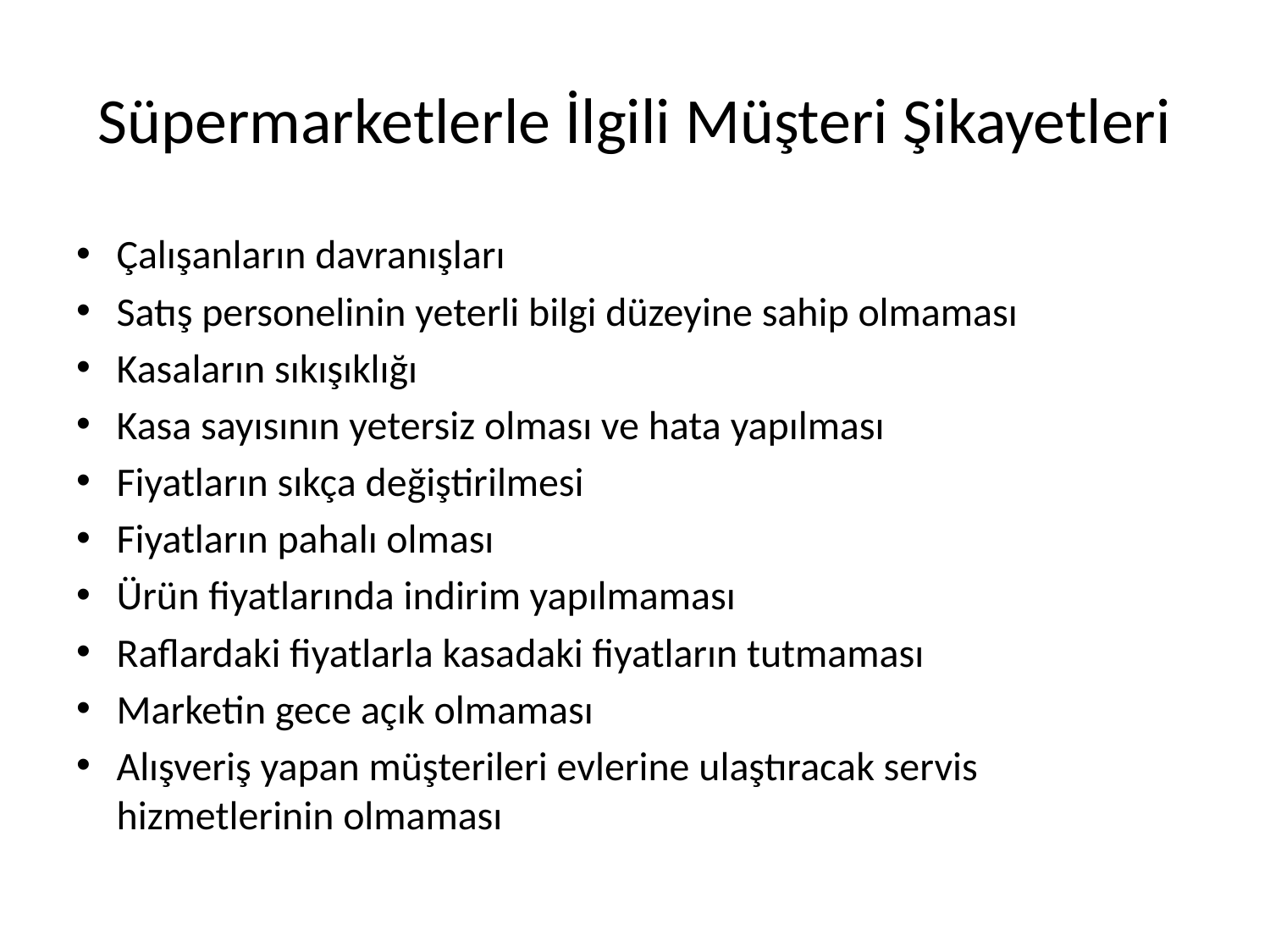

# Süpermarketlerle İlgili Müşteri Şikayetleri
Çalışanların davranışları
Satış personelinin yeterli bilgi düzeyine sahip olmaması
Kasaların sıkışıklığı
Kasa sayısının yetersiz olması ve hata yapılması
Fiyatların sıkça değiştirilmesi
Fiyatların pahalı olması
Ürün fiyatlarında indirim yapılmaması
Raflardaki fiyatlarla kasadaki fiyatların tutmaması
Marketin gece açık olmaması
Alışveriş yapan müşterileri evlerine ulaştıracak servis hizmetlerinin olmaması